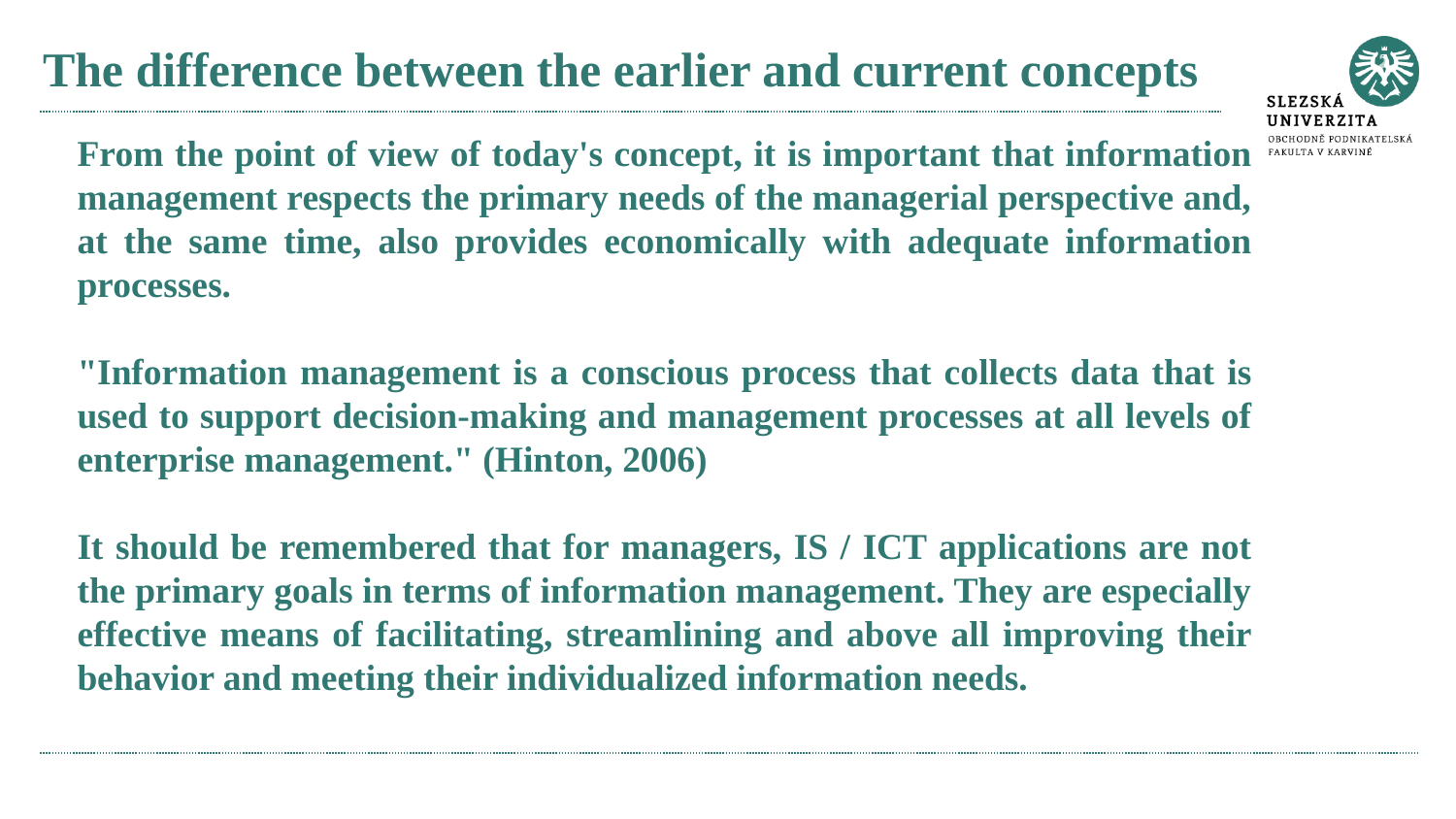

# The difference between the earlier and current concepts
From the point of view of today's concept, it is important that information management respects the primary needs of the managerial perspective and, at the same time, also provides economically with adequate information processes.

"Information management is a conscious process that collects data that is used to support decision-making and management processes at all levels of enterprise management." (Hinton, 2006)

It should be remembered that for managers, IS / ICT applications are not the primary goals in terms of information management. They are especially effective means of facilitating, streamlining and above all improving their behavior and meeting their individualized information needs.